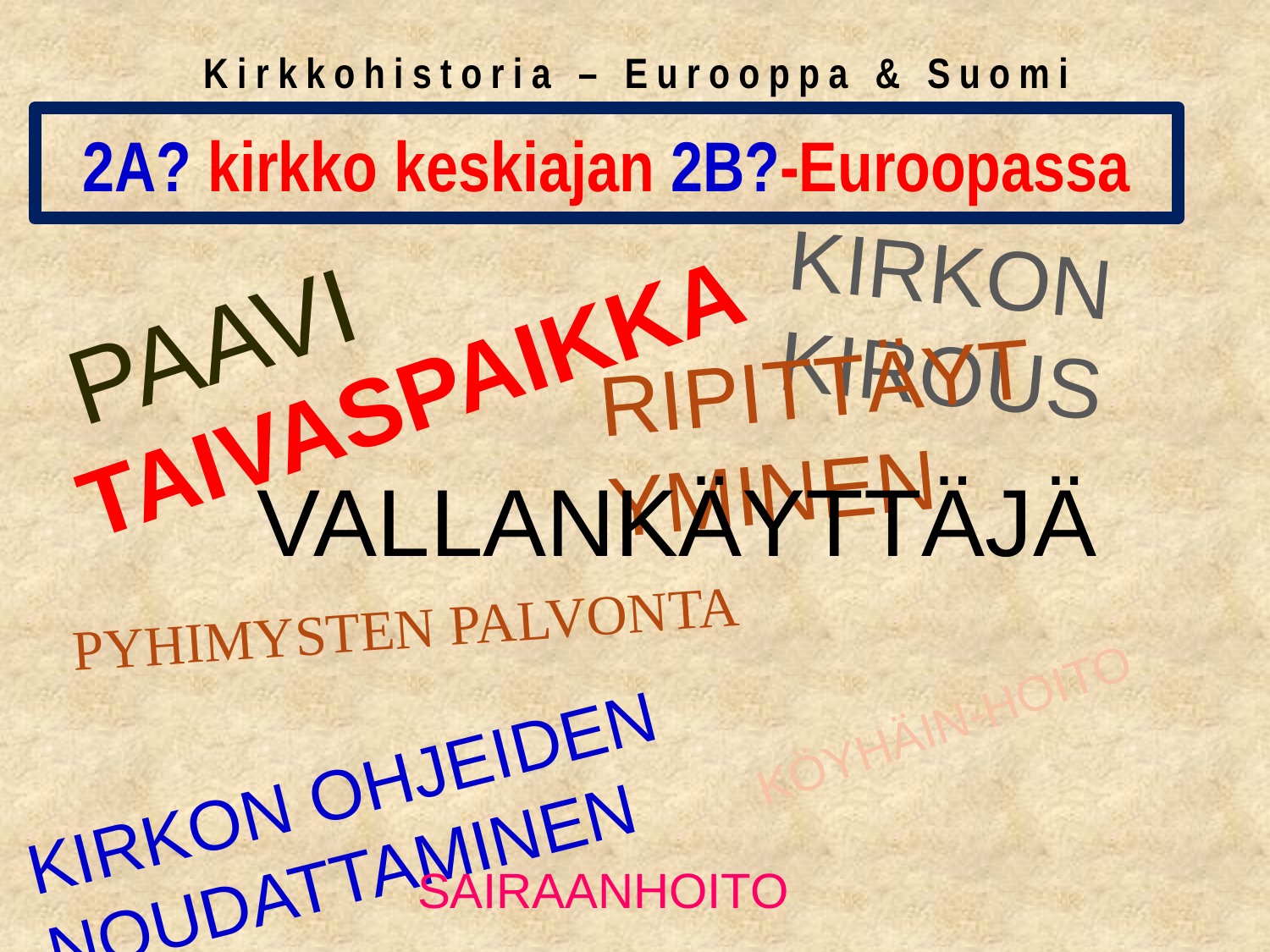

# Kirkkohistoria – Eurooppa & Suomi
2A? kirkko keskiajan 2B?-Euroopassa
KIRKONKIROUS
PAAVI
RIPITTÄYTYMINEN
TAIVASPAIKKA
VALLANKÄYTTÄJÄ
PYHIMYSTEN PALVONTA
KIRKON OHJEIDEN NOUDATTAMINEN
KÖYHÄIN-HOITO
SAIRAANHOITO